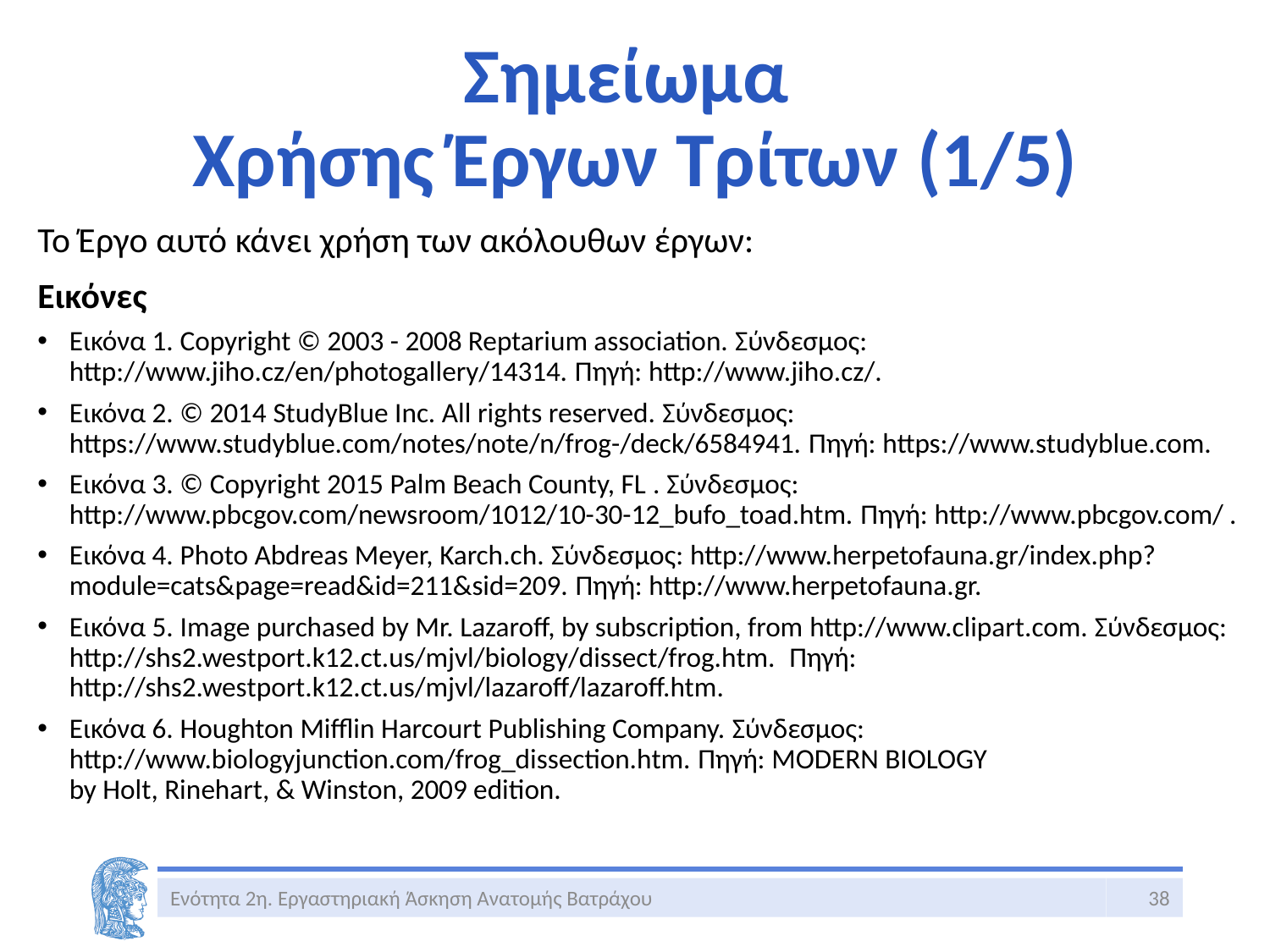

# Σημείωμα Χρήσης Έργων Τρίτων (1/5)
Το Έργο αυτό κάνει χρήση των ακόλουθων έργων:
Εικόνες
Εικόνα 1. Copyright © 2003 - 2008 Reptarium association. Σύνδεσμος: http://www.jiho.cz/en/photogallery/14314. Πηγή: http://www.jiho.cz/.
Εικόνα 2. © 2014 StudyBlue Inc. All rights reserved. Σύνδεσμος: https://www.studyblue.com/notes/note/n/frog-/deck/6584941. Πηγή: https://www.studyblue.com.
Εικόνα 3. © Copyright 2015 Palm Beach County, FL . Σύνδεσμος: http://www.pbcgov.com/newsroom/1012/10-30-12_bufo_toad.htm. Πηγή: http://www.pbcgov.com/ .
Εικόνα 4. Photo Abdreas Meyer, Karch.ch. Σύνδεσμος: http://www.herpetofauna.gr/index.php?module=cats&page=read&id=211&sid=209. Πηγή: http://www.herpetofauna.gr.
Εικόνα 5. Image purchased by Mr. Lazaroff, by subscription, from http://www.clipart.com. Σύνδεσμος: http://shs2.westport.k12.ct.us/mjvl/biology/dissect/frog.htm.  Πηγή: http://shs2.westport.k12.ct.us/mjvl/lazaroff/lazaroff.htm.
Εικόνα 6. Houghton Mifflin Harcourt Publishing Company. Σύνδεσμος: http://www.biologyjunction.com/frog_dissection.htm. Πηγή: MODERN BIOLOGY 
by Holt, Rinehart, & Winston, 2009 edition.

Ενότητα 2η. Εργαστηριακή Άσκηση Ανατομής Βατράχου
38